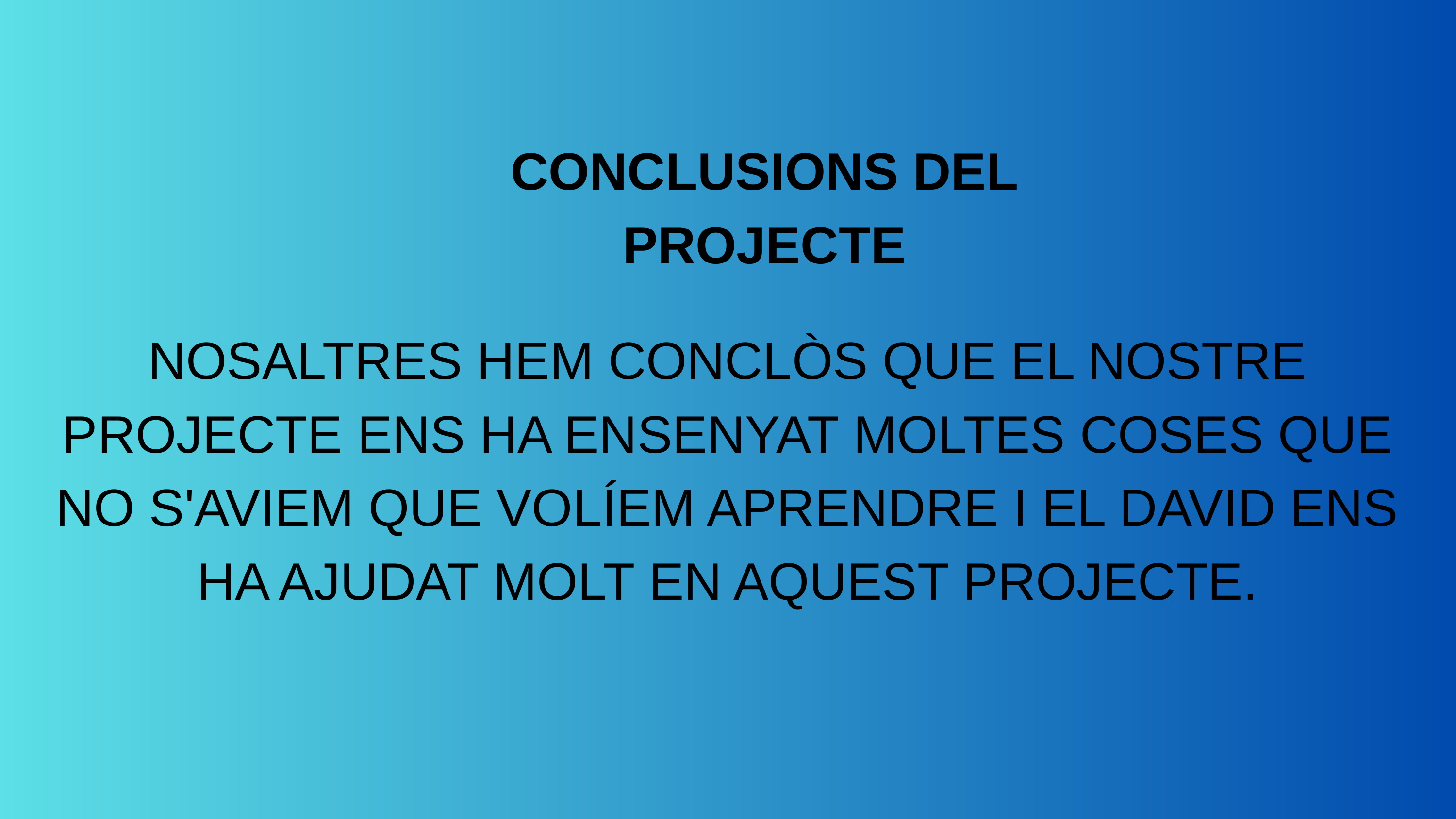

CONCLUSIONS DEL PROJECTE
NOSALTRES HEM CONCLÒS QUE EL NOSTRE PROJECTE ENS HA ENSENYAT MOLTES COSES QUE NO S'AVIEM QUE VOLÍEM APRENDRE I EL DAVID ENS HA AJUDAT MOLT EN AQUEST PROJECTE.